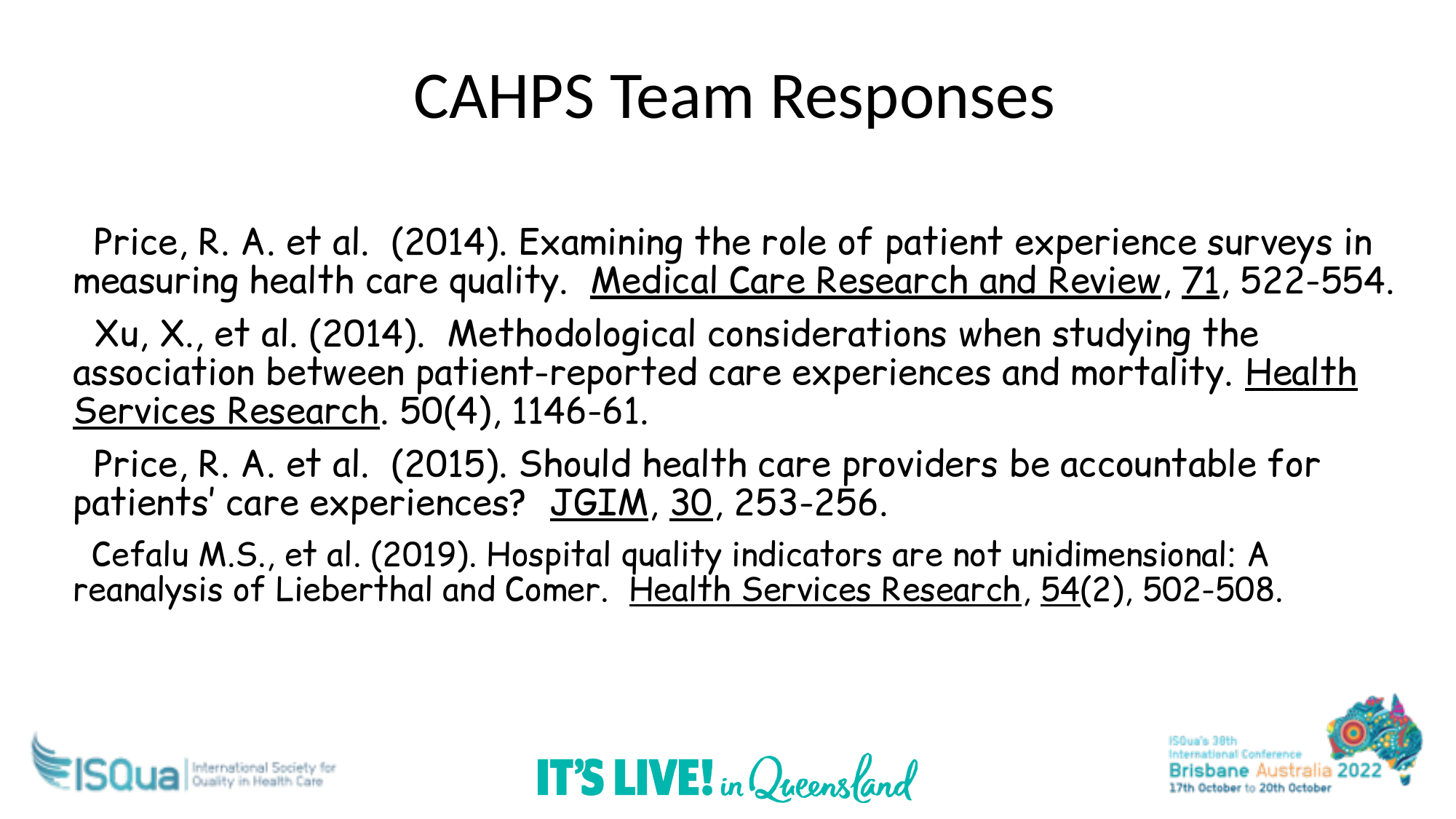

# CAHPS Team Responses
  Price, R. A. et al.  (2014). Examining the role of patient experience surveys in measuring health care quality.  Medical Care Research and Review, 71, 522-554.
  Xu, X., et al. (2014).  Methodological considerations when studying the association between patient-reported care experiences and mortality. Health Services Research. 50(4), 1146-61.
  Price, R. A. et al.  (2015). Should health care providers be accountable for patients’ care experiences?  JGIM, 30, 253-256.
  Cefalu M.S., et al. (2019). Hospital quality indicators are not unidimensional: A reanalysis of Lieberthal and Comer.  Health Services Research, 54(2), 502-508.